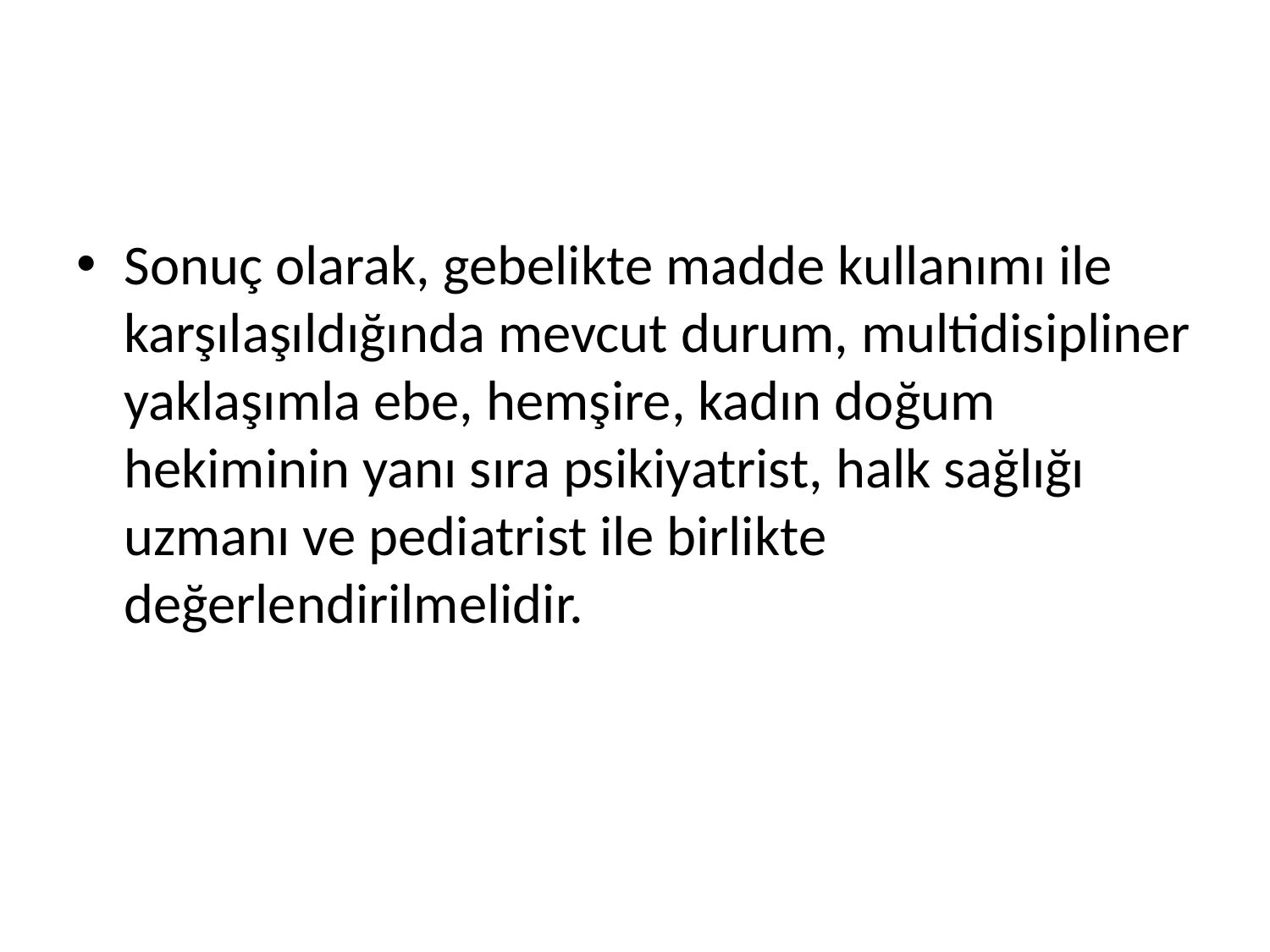

#
Sonuç olarak, gebelikte madde kullanımı ile karşılaşıldığında mevcut durum, multidisipliner yaklaşımla ebe, hemşire, kadın doğum hekiminin yanı sıra psikiyatrist, halk sağlığı uzmanı ve pediatrist ile birlikte değerlendirilmelidir.